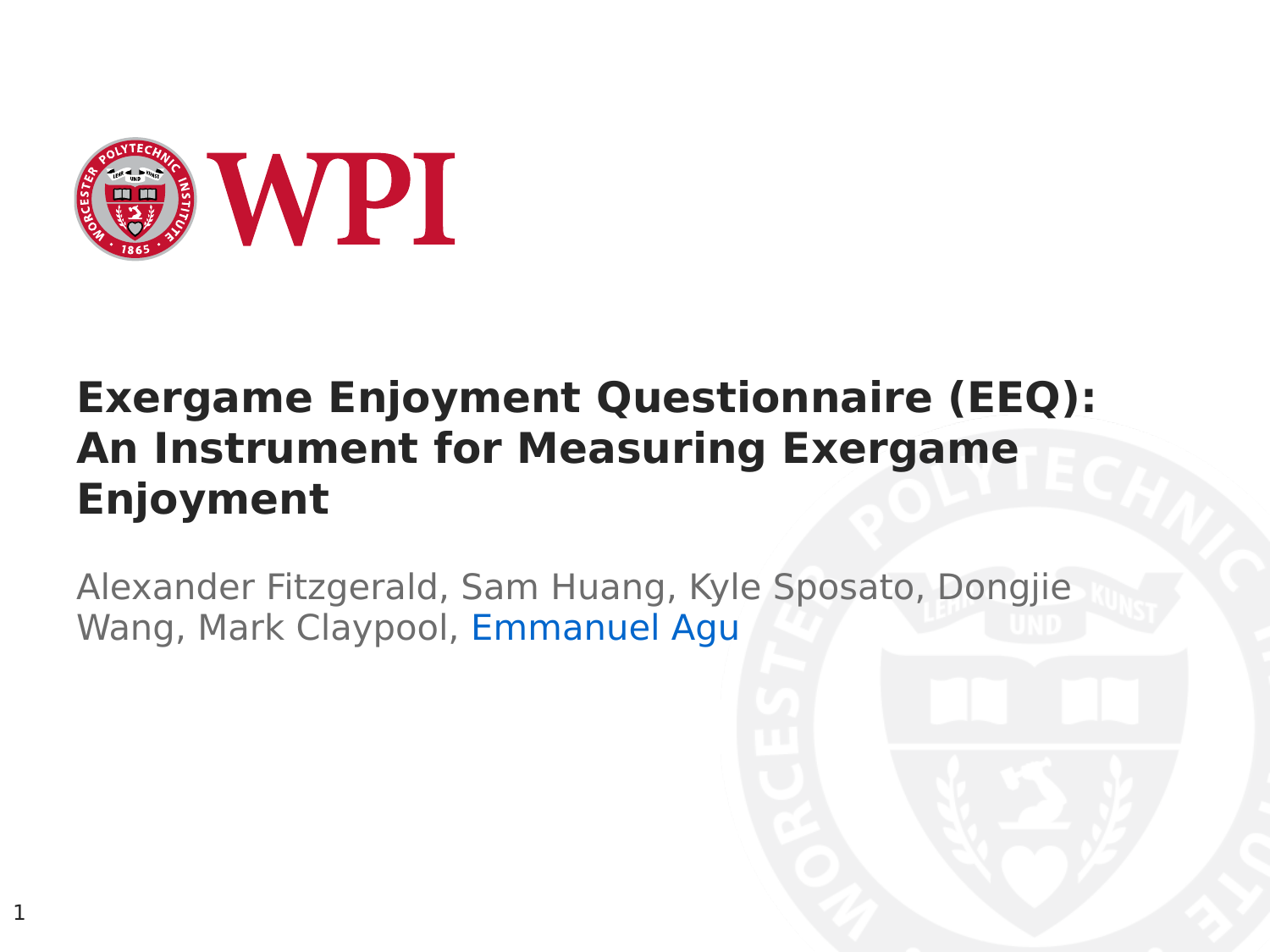

# Exergame Enjoyment Questionnaire (EEQ): An Instrument for Measuring Exergame Enjoyment
Alexander Fitzgerald, Sam Huang, Kyle Sposato, Dongjie Wang, Mark Claypool, Emmanuel Agu
1